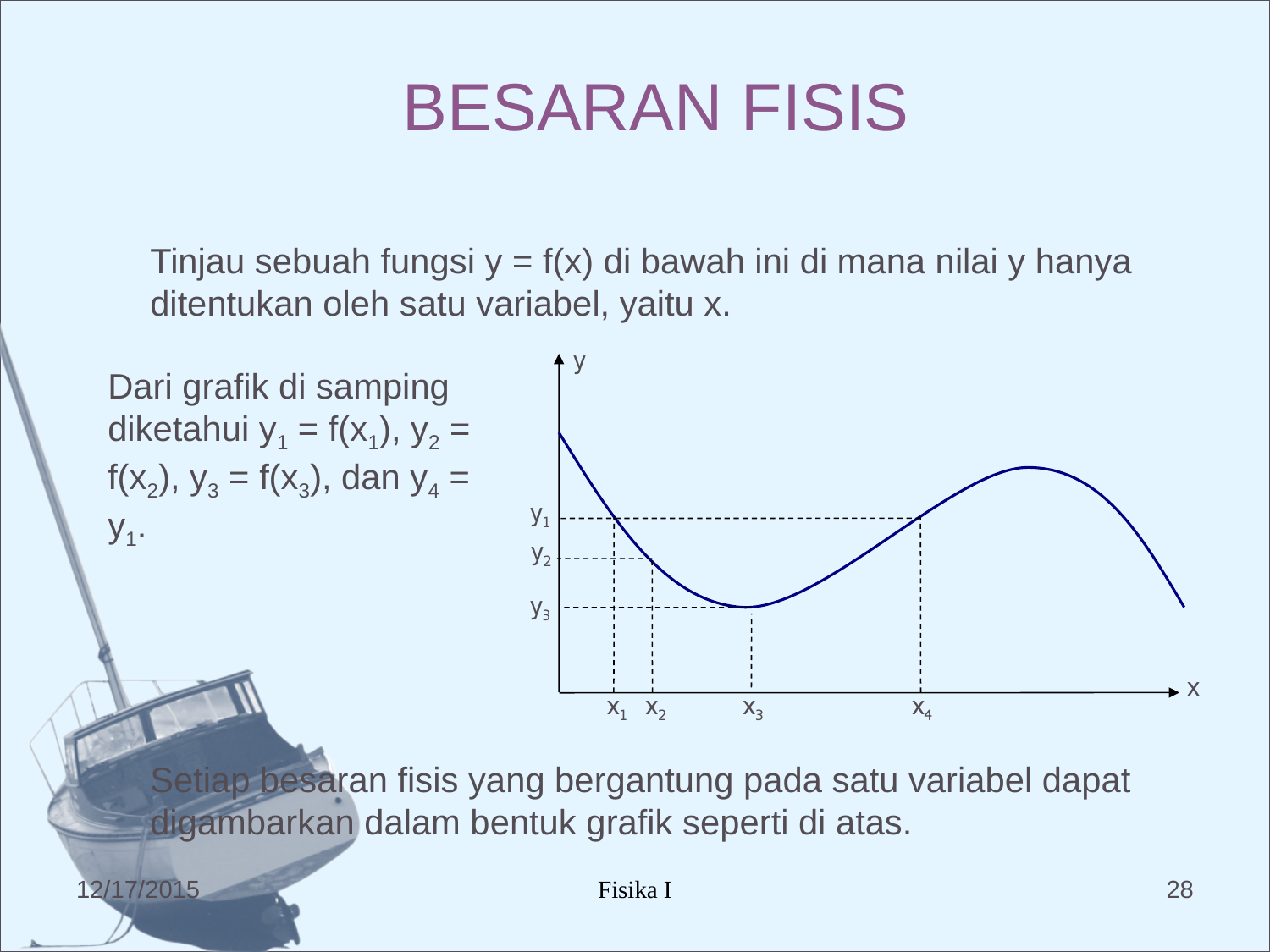

# BESARAN FISIS
Tinjau sebuah fungsi y = f(x) di bawah ini di mana nilai y hanya ditentukan oleh satu variabel, yaitu x.
y

Dari grafik di samping diketahui y1 = f(x1), y2 = f(x2), y3 = f(x3), dan y4 = y1.

y1

y2

y3

x
x1
x2
x3
x4

Setiap besaran fisis yang bergantung pada satu variabel dapat digambarkan dalam bentuk grafik seperti di atas.
12/17/2015
Fisika I
28